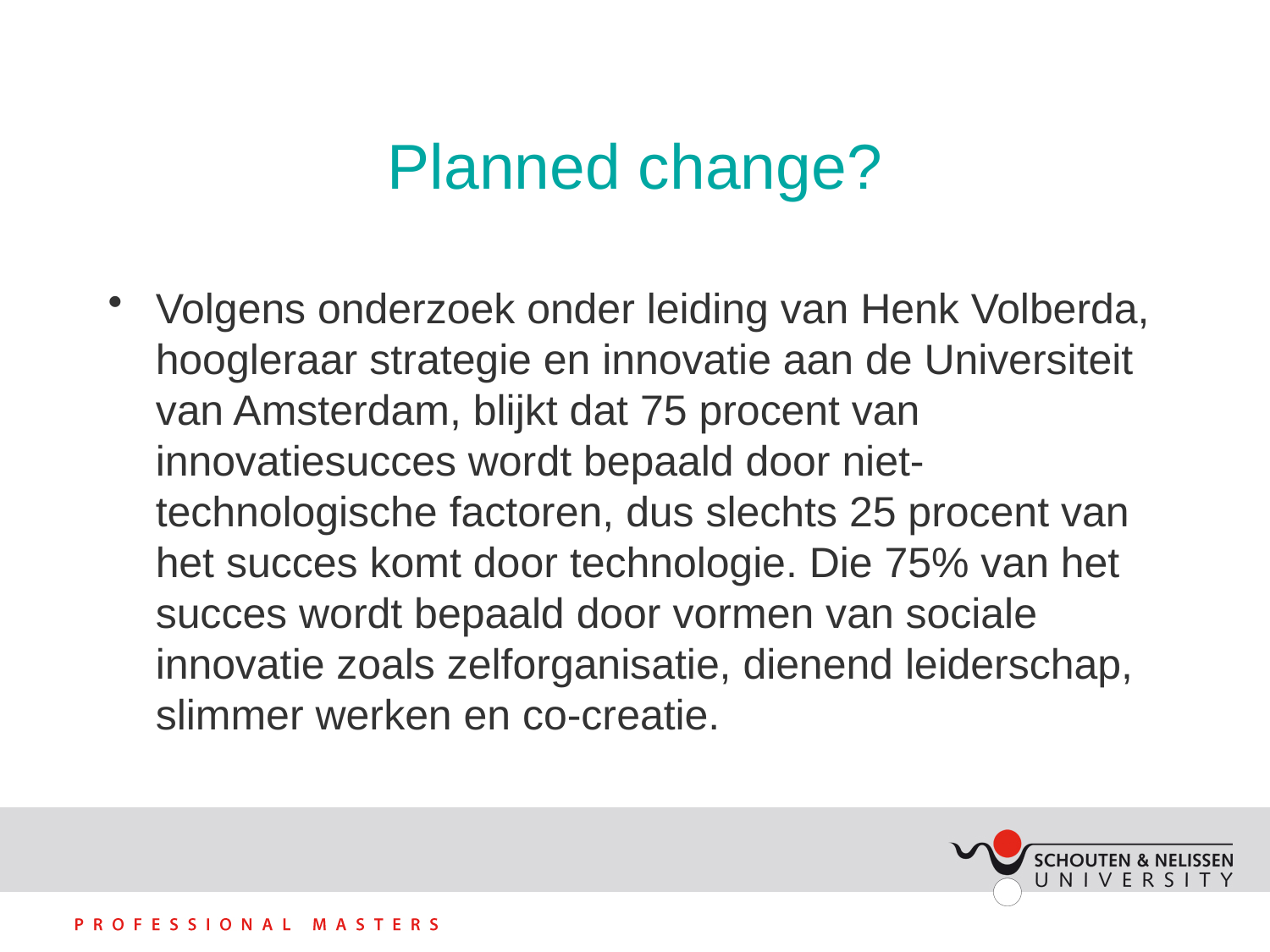

# Planned change?
Volgens onderzoek onder leiding van Henk Volberda, hoogleraar strategie en innovatie aan de Universiteit van Amsterdam, blijkt dat 75 procent van innovatiesucces wordt bepaald door niet-technologische factoren, dus slechts 25 procent van het succes komt door technologie. Die 75% van het succes wordt bepaald door vormen van sociale innovatie zoals zelforganisatie, dienend leiderschap, slimmer werken en co-creatie.